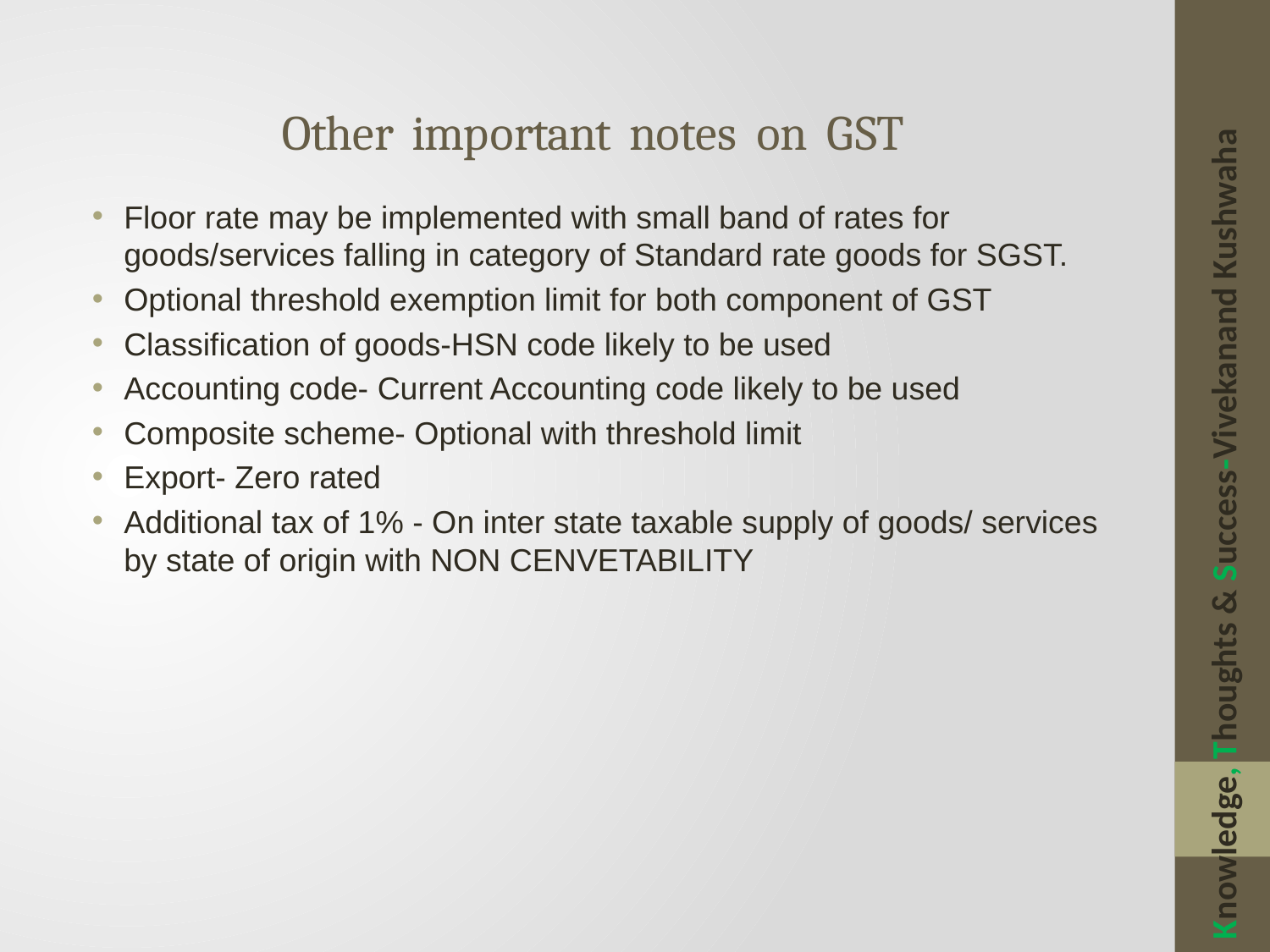

# Other important notes on GST
Floor rate may be implemented with small band of rates for goods/services falling in category of Standard rate goods for SGST.
Optional threshold exemption limit for both component of GST
Classification of goods-HSN code likely to be used
Accounting code- Current Accounting code likely to be used
Composite scheme- Optional with threshold limit
Export- Zero rated
Additional tax of 1% - On inter state taxable supply of goods/ services by state of origin with NON CENVETABILITY

Knowledge, Thoughts & Success-Vivekanand Kushwaha